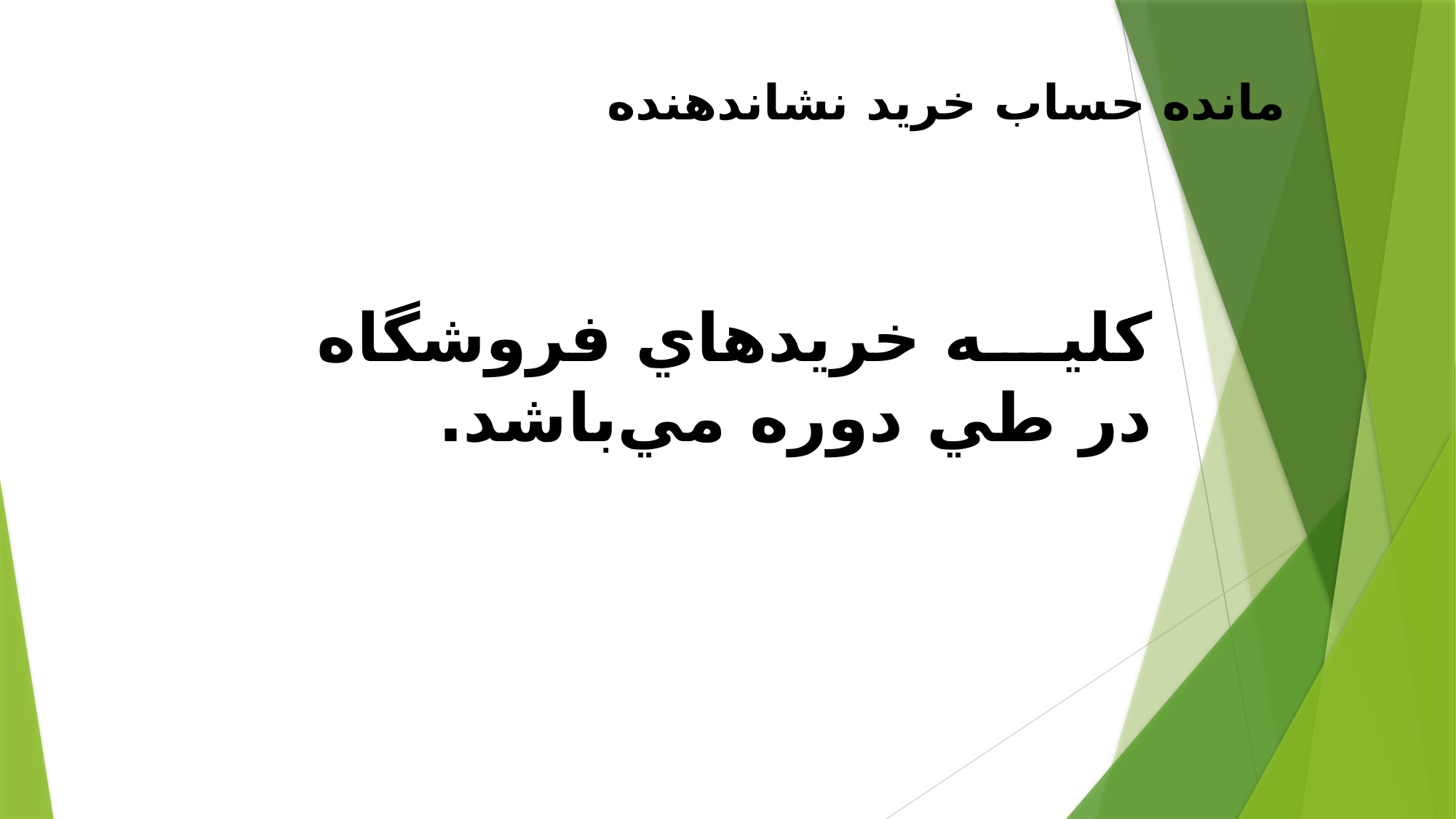

مانده حساب خريد نشاندهنده
كليه خريدهاي فروشگاه در طي دوره مي‌باشد.